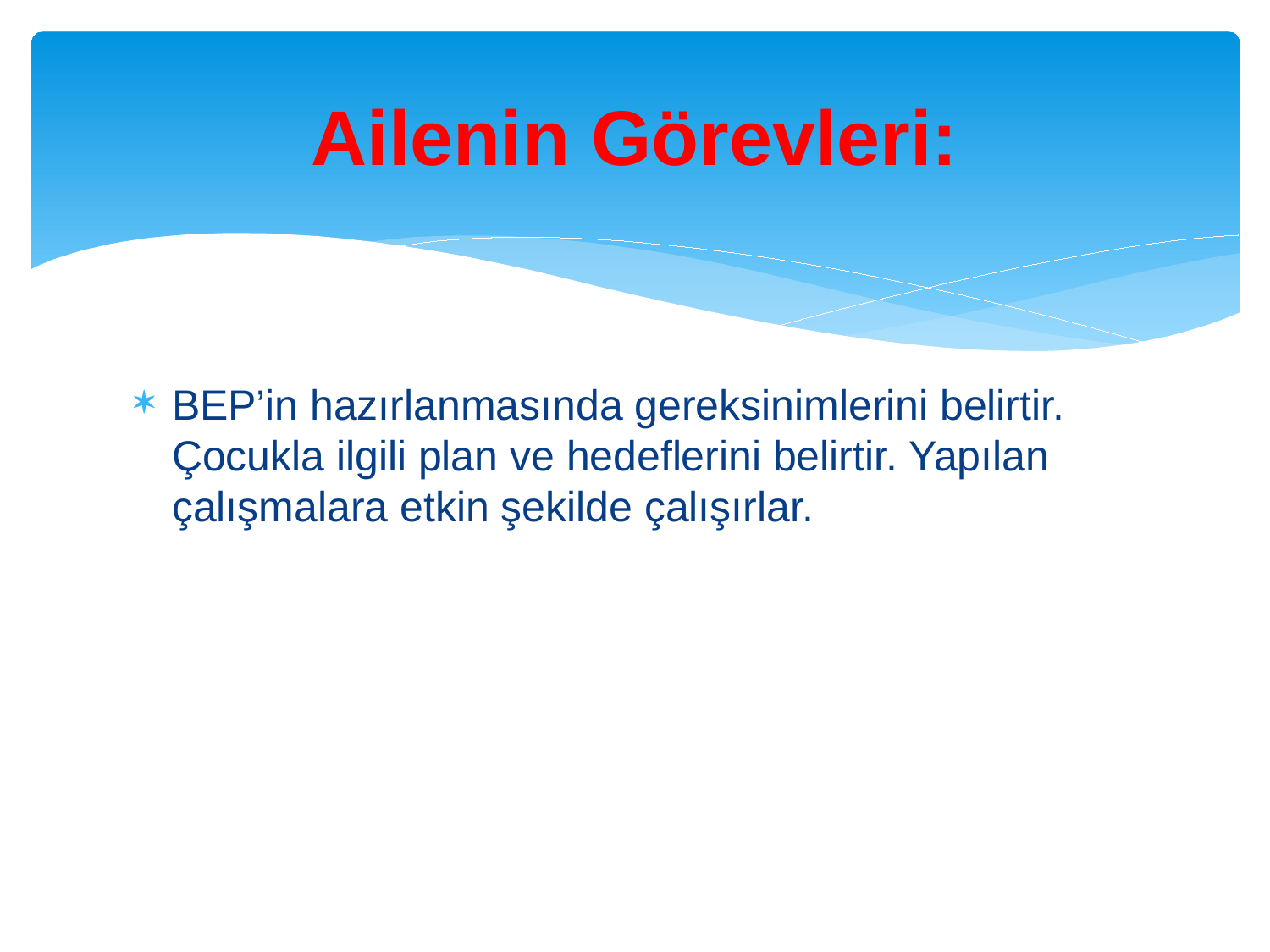

# Ailenin Görevleri:
BEP’in hazırlanmasında gereksinimlerini belirtir. Çocukla ilgili plan ve hedeflerini belirtir. Yapılan çalışmalara etkin şekilde çalışırlar.